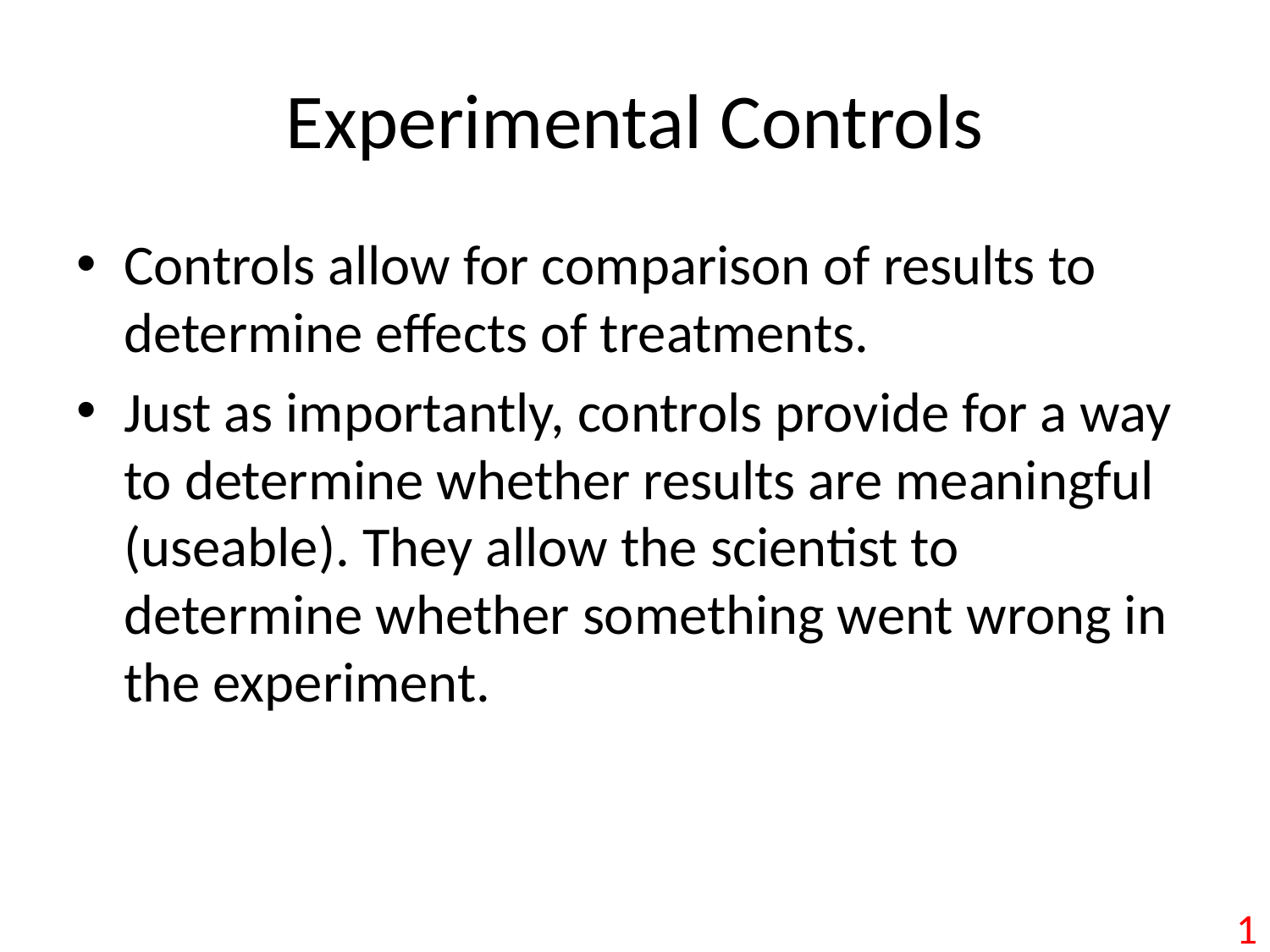

# Experimental Controls
Controls allow for comparison of results to determine effects of treatments.
Just as importantly, controls provide for a way to determine whether results are meaningful (useable). They allow the scientist to determine whether something went wrong in the experiment.
1